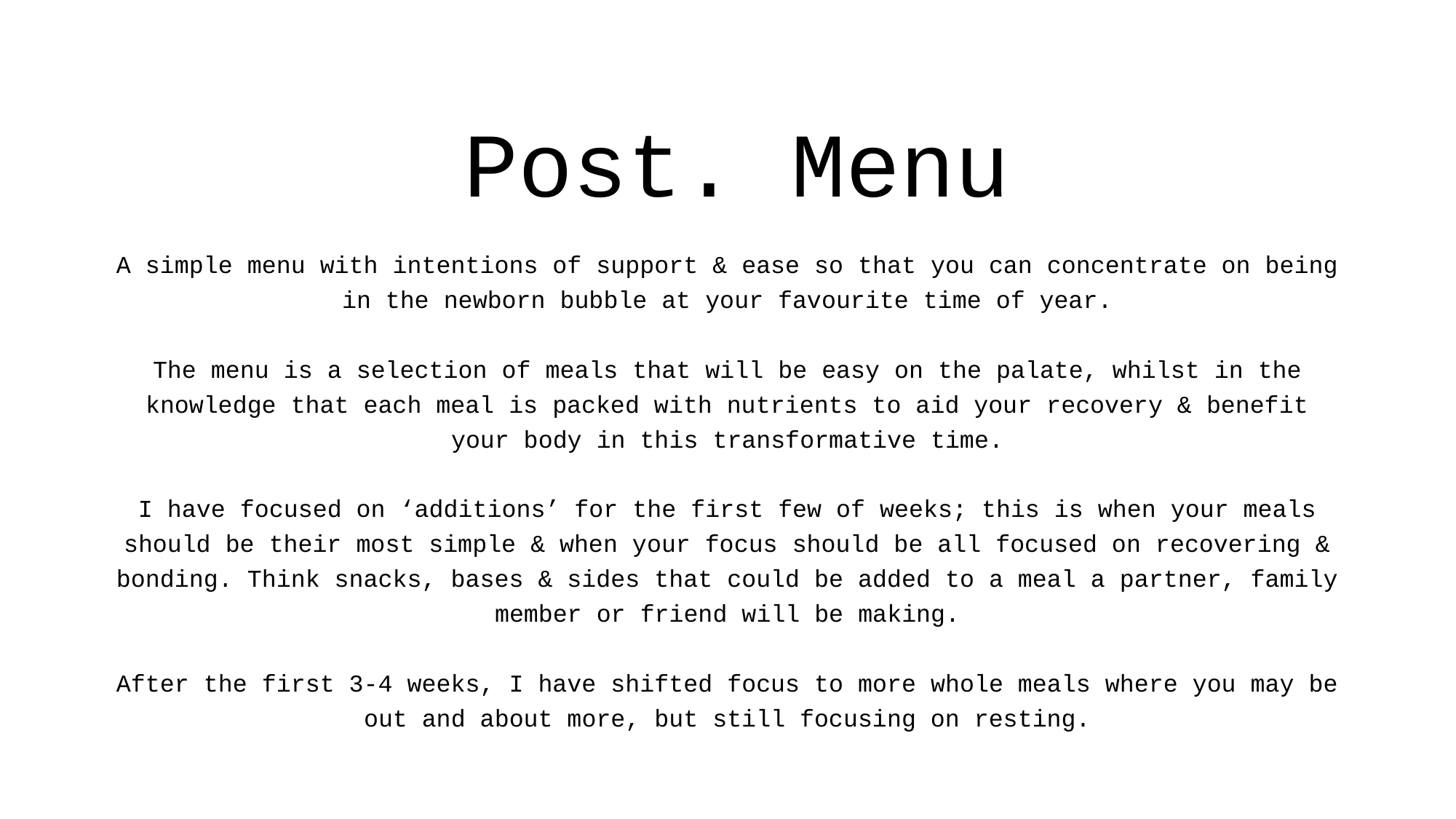

# Post. Menu
A simple menu with intentions of support & ease so that you can concentrate on being in the newborn bubble at your favourite time of year.

The menu is a selection of meals that will be easy on the palate, whilst in the knowledge that each meal is packed with nutrients to aid your recovery & benefit your body in this transformative time.

I have focused on ‘additions’ for the first few of weeks; this is when your meals should be their most simple & when your focus should be all focused on recovering & bonding. Think snacks, bases & sides that could be added to a meal a partner, family member or friend will be making.

After the first 3-4 weeks, I have shifted focus to more whole meals where you may be out and about more, but still focusing on resting.